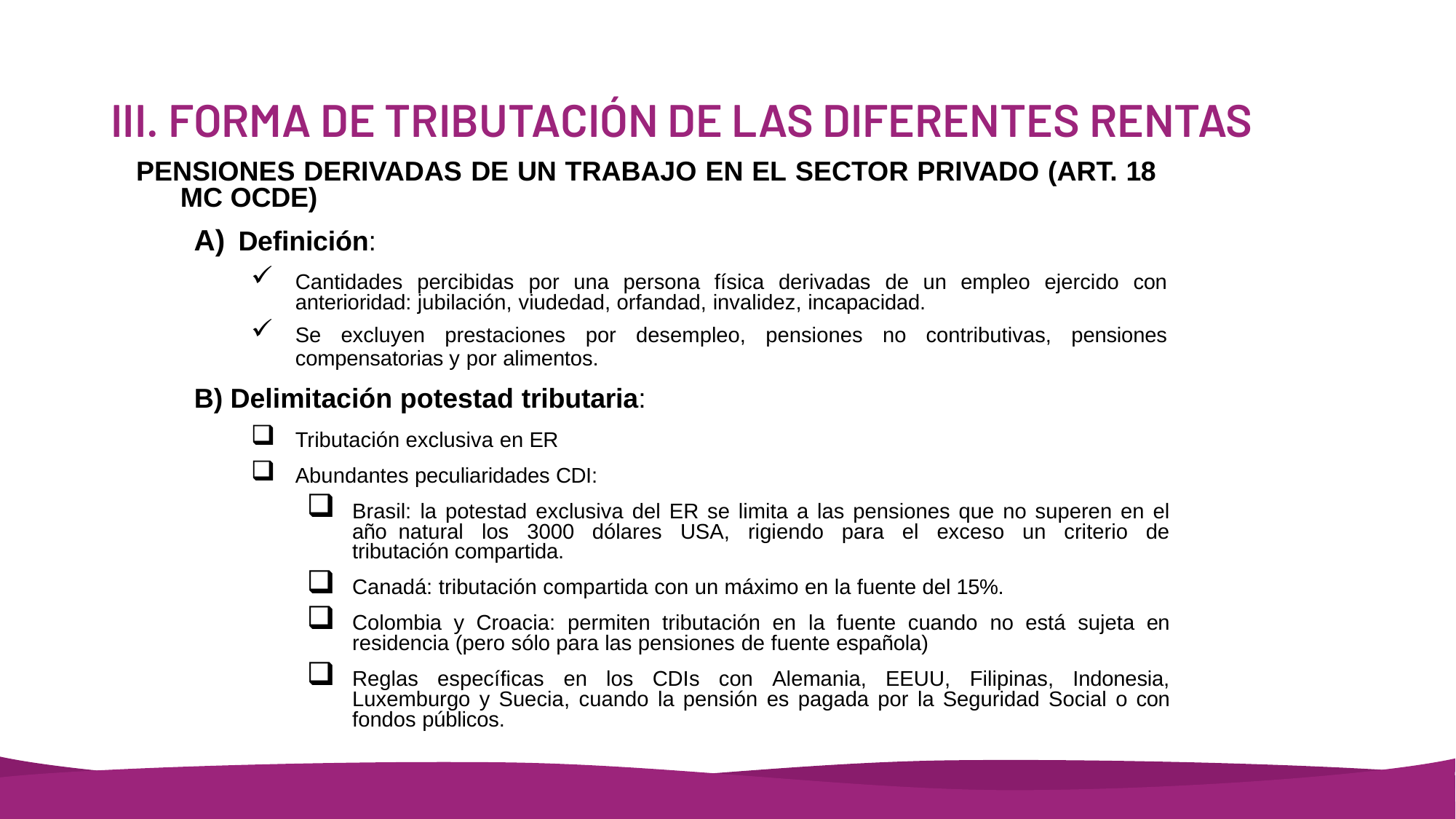

# III. FORMA DE TRIBUTACIÓN DE LAS DIFERENTES RENTAS
PENSIONES DERIVADAS DE UN TRABAJO EN EL SECTOR PRIVADO (ART. 18 MC OCDE)
Definición:
Cantidades  percibidas  por  una  persona  física  derivadas  de  un  empleo  ejercido  con anterioridad: jubilación, viudedad, orfandad, invalidez, incapacidad.
Se  excluyen  prestaciones  por  desempleo,  pensiones  no  contributivas,  pensiones
compensatorias y por alimentos.
Delimitación potestad tributaria:
Tributación exclusiva en ER
Abundantes peculiaridades CDI:
Brasil: la potestad exclusiva del ER se limita a las pensiones que no superen en el año natural los 3000 dólares USA, rigiendo para el exceso un criterio de tributación compartida.
Canadá: tributación compartida con un máximo en la fuente del 15%.
Colombia y Croacia: permiten tributación en la fuente cuando no está sujeta en residencia (pero sólo para las pensiones de fuente española)
Reglas  específicas  en  los  CDIs  con  Alemania,  EEUU,  Filipinas,  Indonesia, Luxemburgo y Suecia, cuando la pensión es pagada por la Seguridad Social o con fondos públicos.